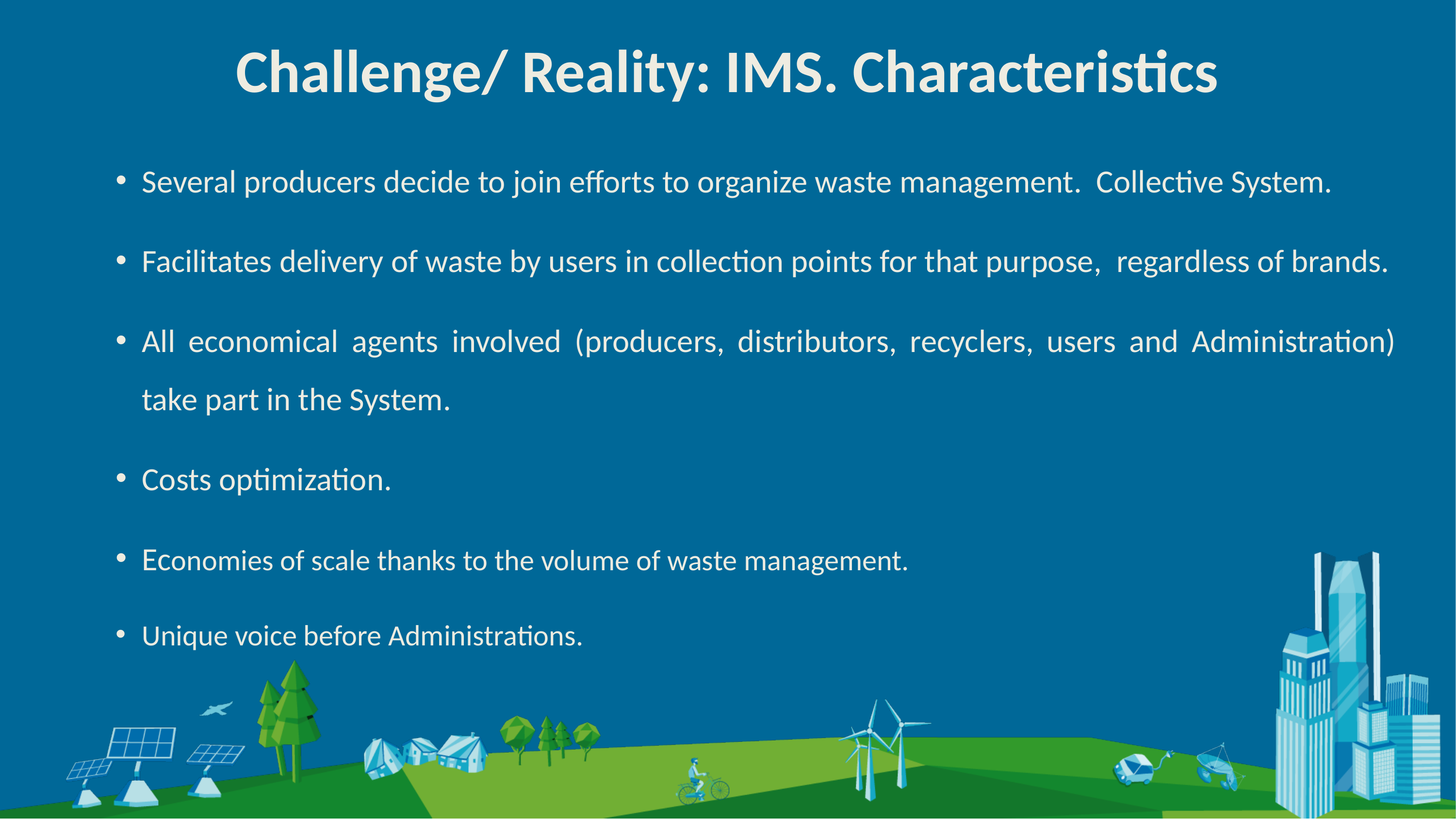

Challenge/ Reality: IMS. Characteristics
Several producers decide to join efforts to organize waste management.  Collective System.

Facilitates delivery of waste by users in collection points for that purpose,  regardless of brands.

All economical agents involved (producers, distributors, recyclers, users and Administration) take part in the System.

Costs optimization.

Economies of scale thanks to the volume of waste management.

Unique voice before Administrations.